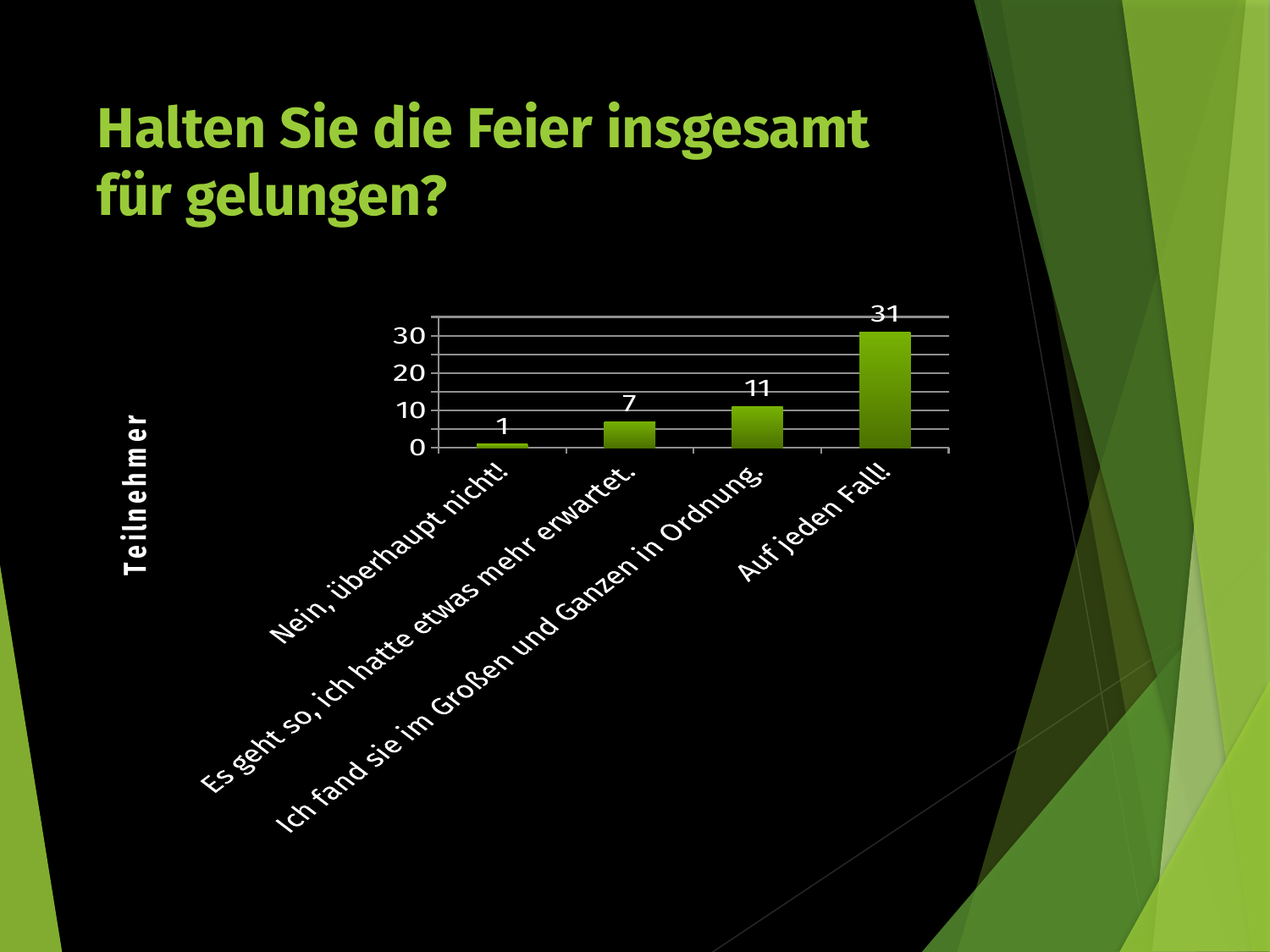

# Halten Sie die Feier insgesamt für gelungen?

### Chart

| Category | Halten Sie die 50-Jahr-Feier insgesamt für gelungen? |
|---|---|
| Nein, überhaupt nicht! | 1.0 |
| Es geht so, ich hatte etwas mehr erwartet. | 7.0 |
| Ich fand sie im Großen und Ganzen in Ordnung. | 11.0 |
| Auf jeden Fall! | 31.0 |